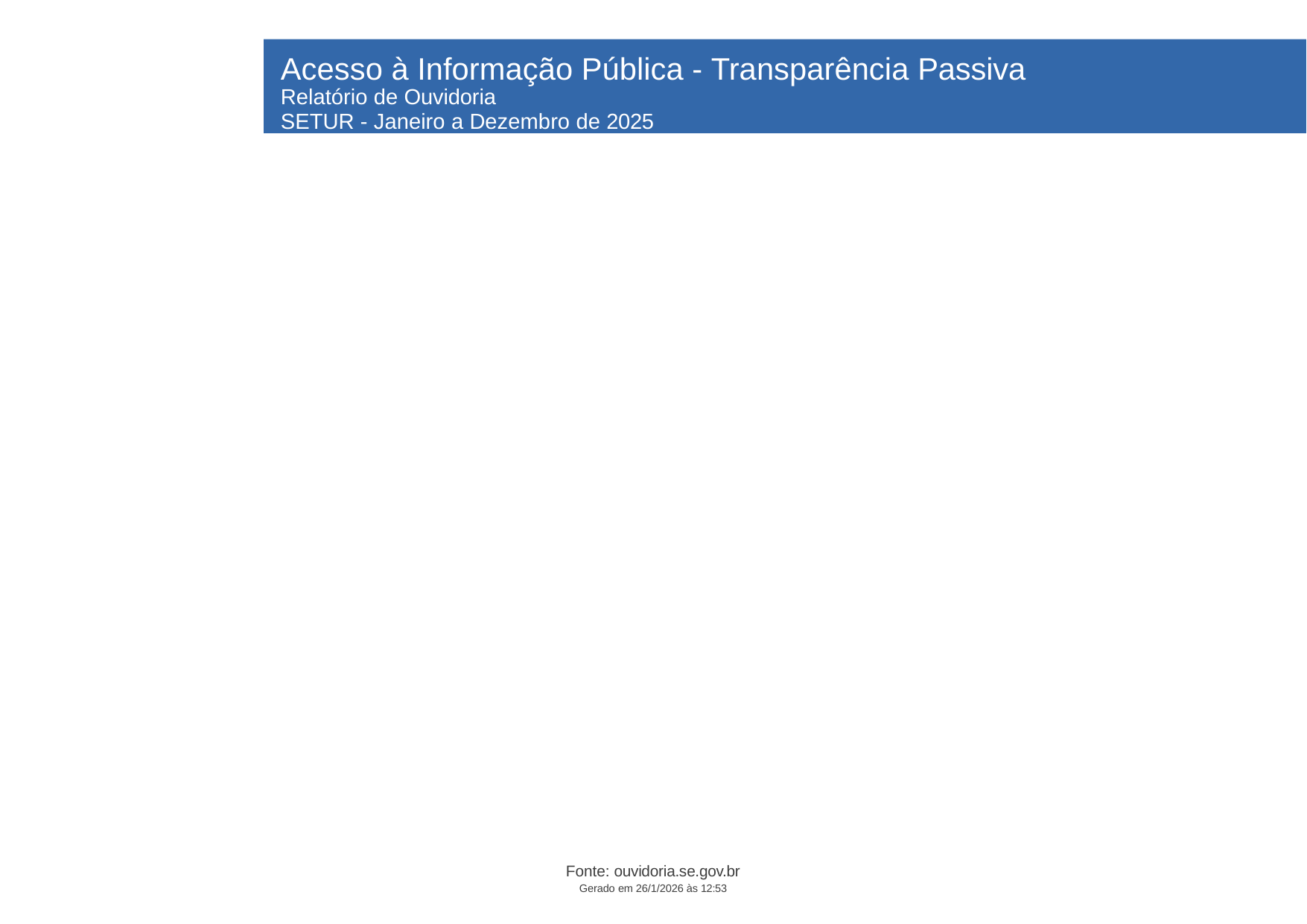

Acesso à Informação Pública - Transparência Passiva
Relatório de Ouvidoria
SETUR - Janeiro a Dezembro de 2025
Fonte: ouvidoria.se.gov.br
Gerado em 26/1/2026 às 12:53